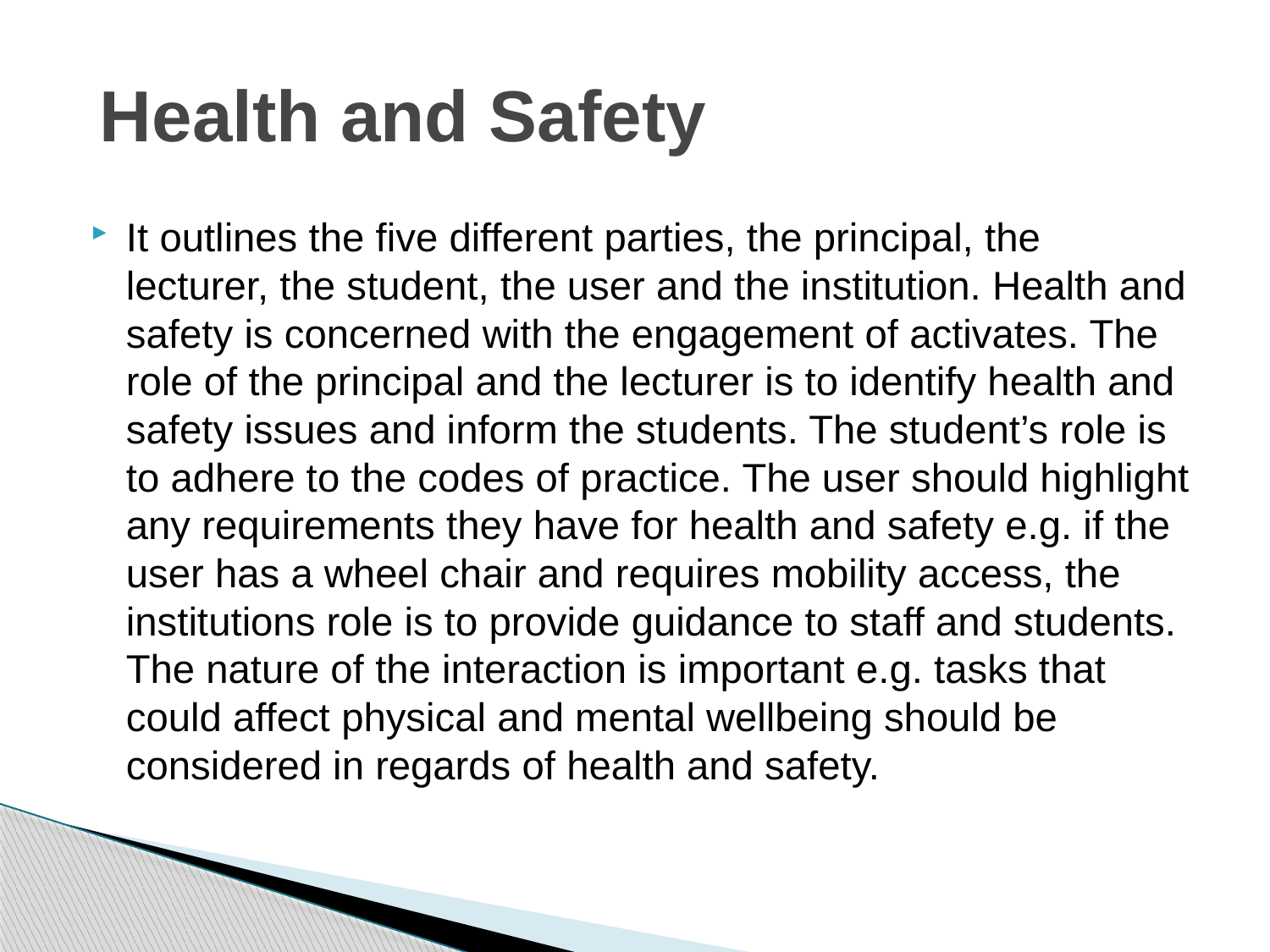

# Health and Safety
It outlines the five different parties, the principal, the lecturer, the student, the user and the institution. Health and safety is concerned with the engagement of activates. The role of the principal and the lecturer is to identify health and safety issues and inform the students. The student’s role is to adhere to the codes of practice. The user should highlight any requirements they have for health and safety e.g. if the user has a wheel chair and requires mobility access, the institutions role is to provide guidance to staff and students. The nature of the interaction is important e.g. tasks that could affect physical and mental wellbeing should be considered in regards of health and safety.